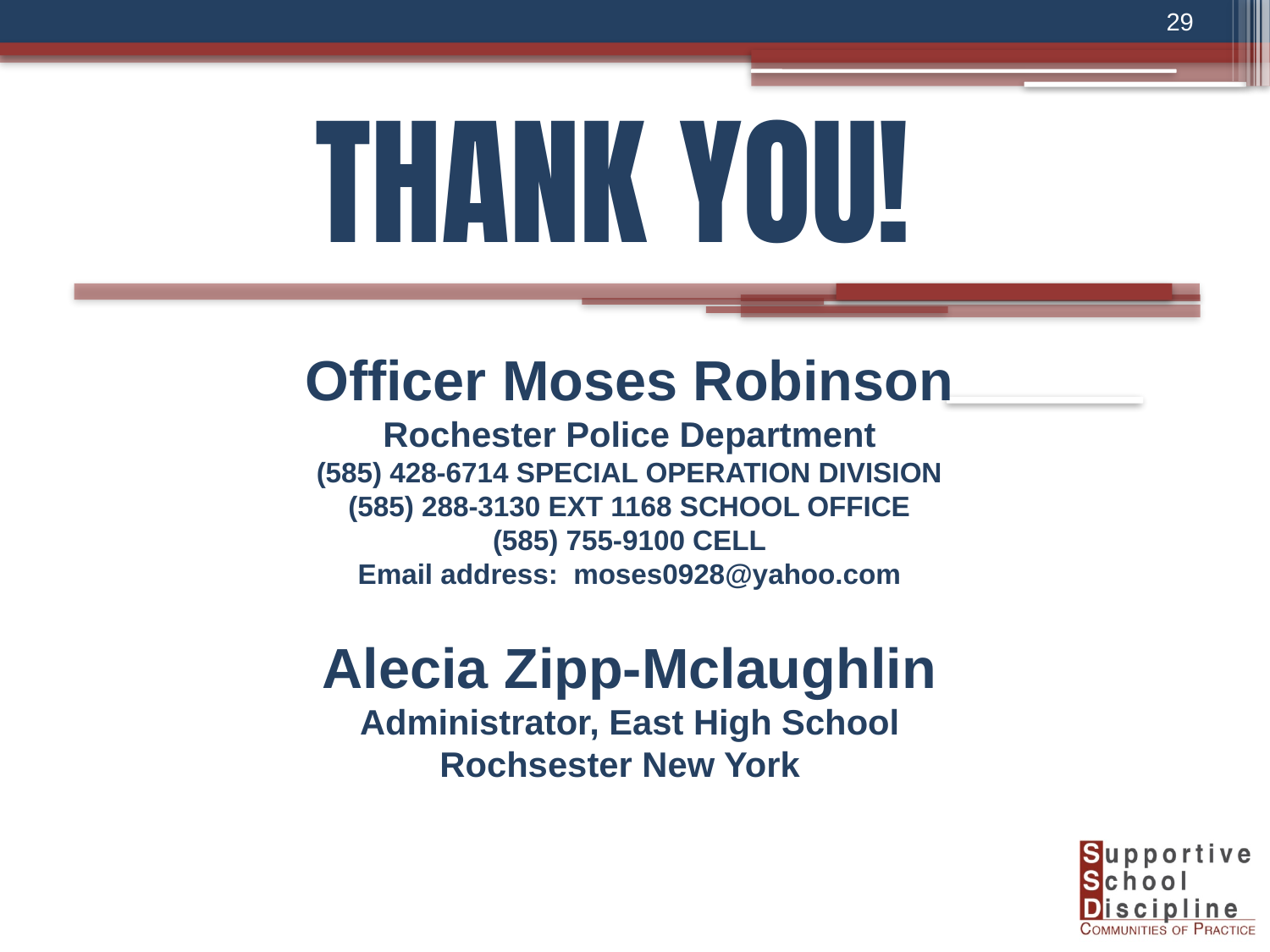

29
THANK YOU!
Officer Moses Robinson
Rochester Police Department
(585) 428-6714 SPECIAL OPERATION DIVISION
(585) 288-3130 EXT 1168 SCHOOL OFFICE
(585) 755-9100 CELL
Email address:  moses0928@yahoo.com

Alecia Zipp-Mclaughlin
Administrator, East High School
Rochsester New York